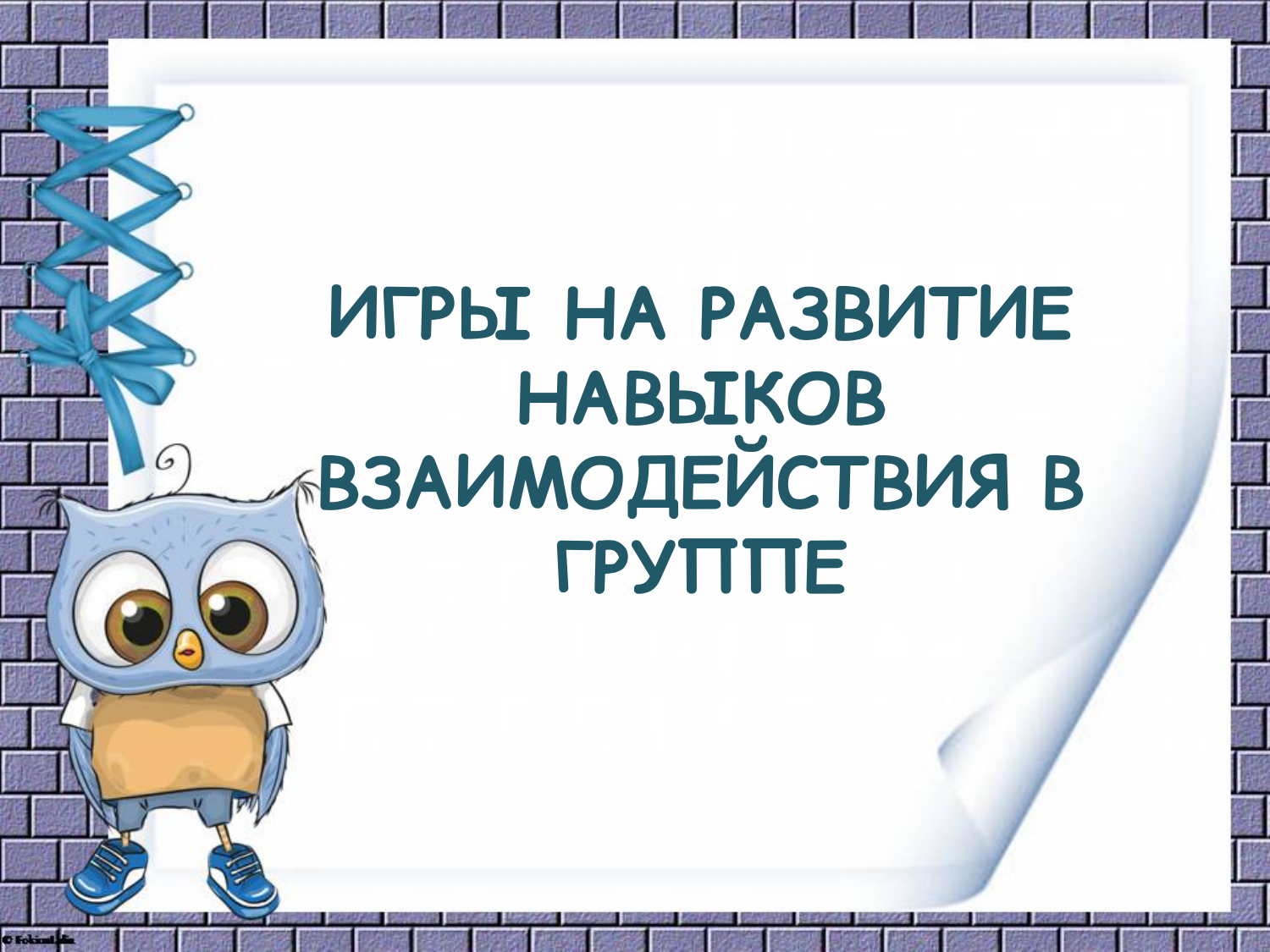

# ИГРЫ НА РАЗВИТИЕ НАВЫКОВ ВЗАИМОДЕЙСТВИЯ В ГРУППЕ